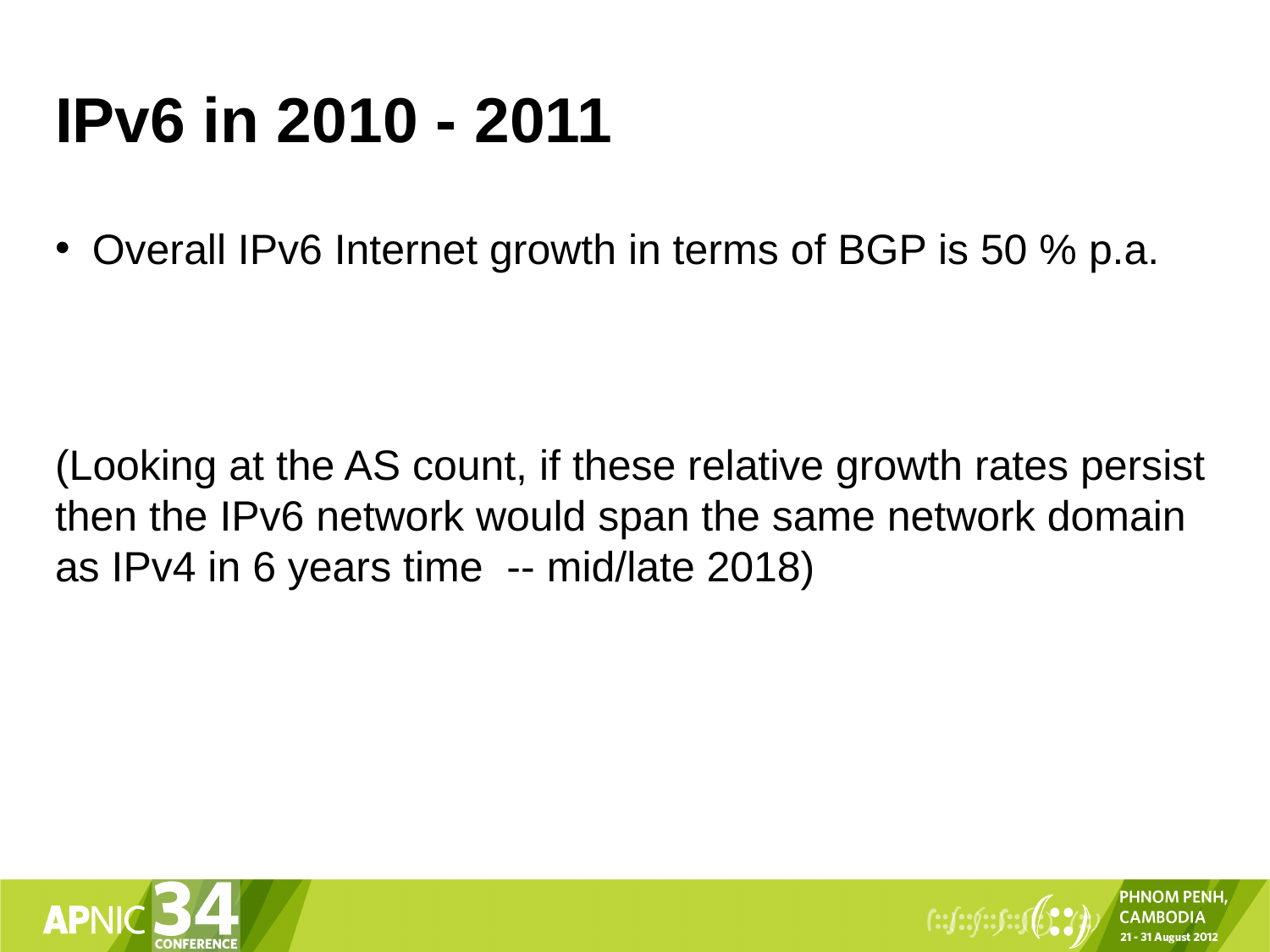

# IPv6 in 2010 - 2011
Overall IPv6 Internet growth in terms of BGP is 50 % p.a.

(Looking at the AS count, if these relative growth rates persist then the IPv6 network would span the same network domain as IPv4 in 6 years time  -- mid/late 2018)